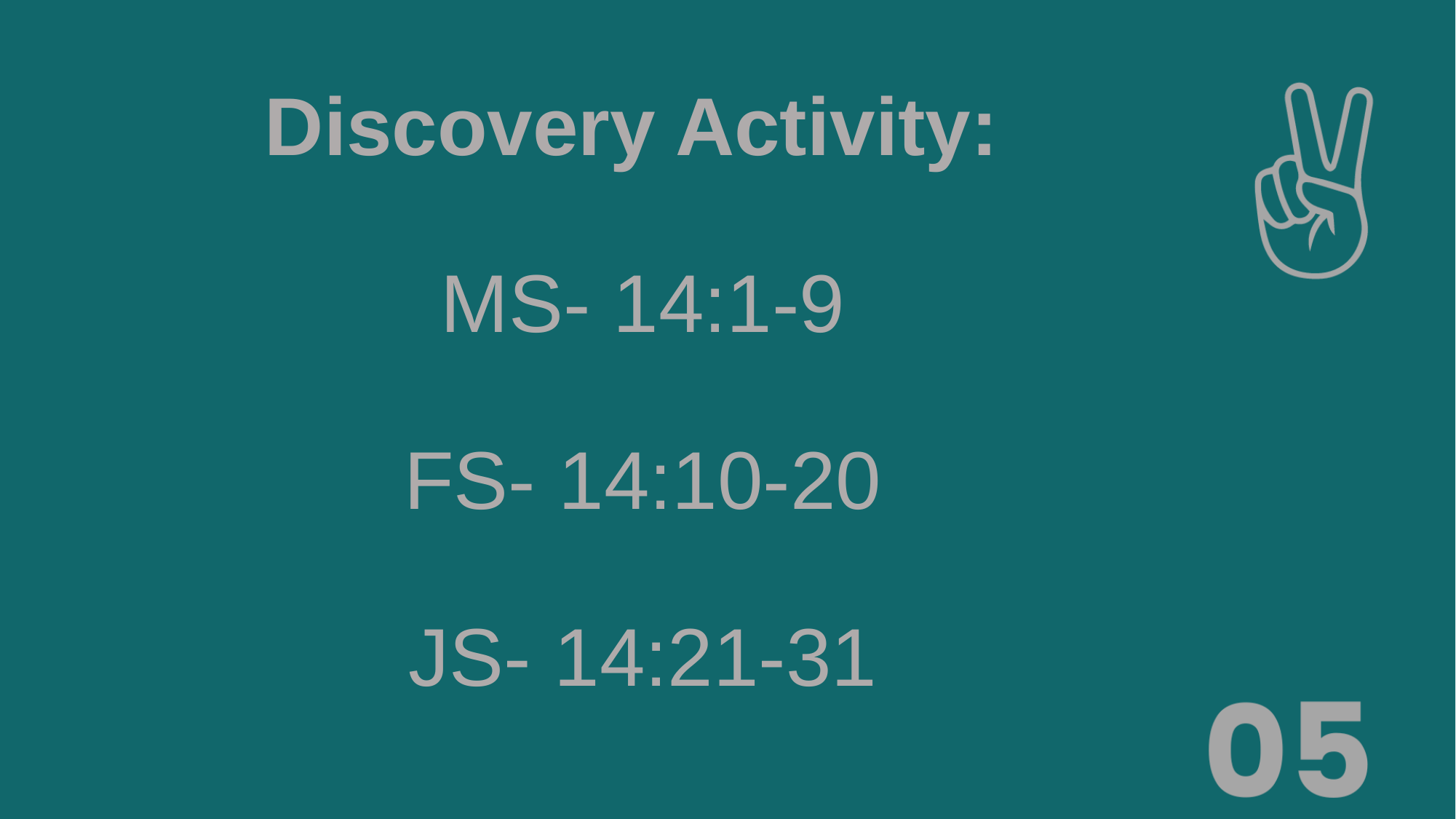

# Discovery Activity: MS- 14:1-9 FS- 14:10-20 JS- 14:21-31